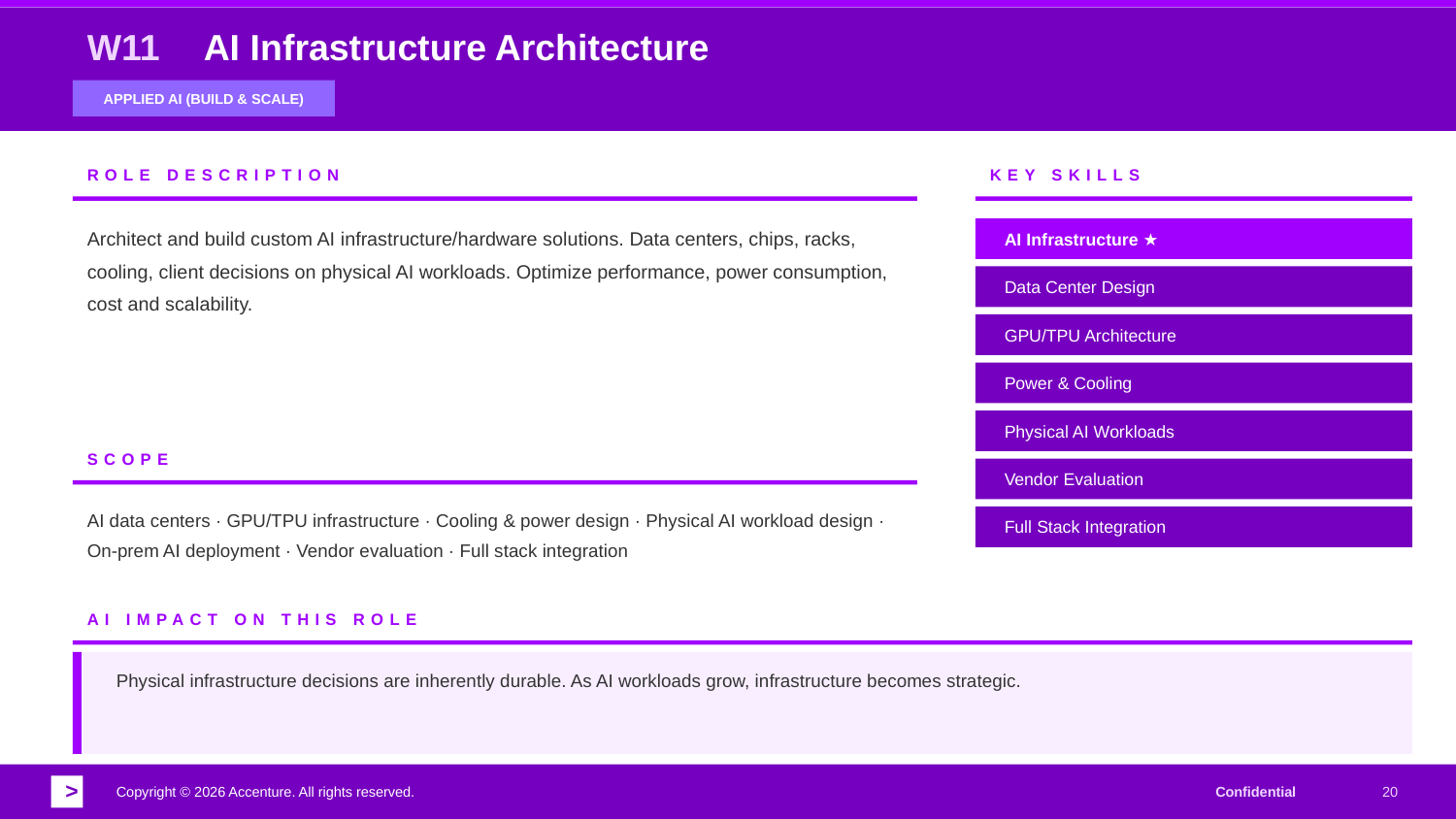

W11
AI Infrastructure Architecture

APPLIED AI (BUILD & SCALE)
ROLE DESCRIPTION
KEY SKILLS

Architect and build custom AI infrastructure/hardware solutions. Data centers, chips, racks, cooling, client decisions on physical AI workloads. Optimize performance, power consumption, cost and scalability.

AI Infrastructure ★

Data Center Design

GPU/TPU Architecture

Power & Cooling

Physical AI Workloads
SCOPE

Vendor Evaluation

AI data centers · GPU/TPU infrastructure · Cooling & power design · Physical AI workload design · On-prem AI deployment · Vendor evaluation · Full stack integration

Full Stack Integration
AI IMPACT ON THIS ROLE

Physical infrastructure decisions are inherently durable. As AI workloads grow, infrastructure becomes strategic.

>

Copyright © 2026 Accenture. All rights reserved.
Confidential
20